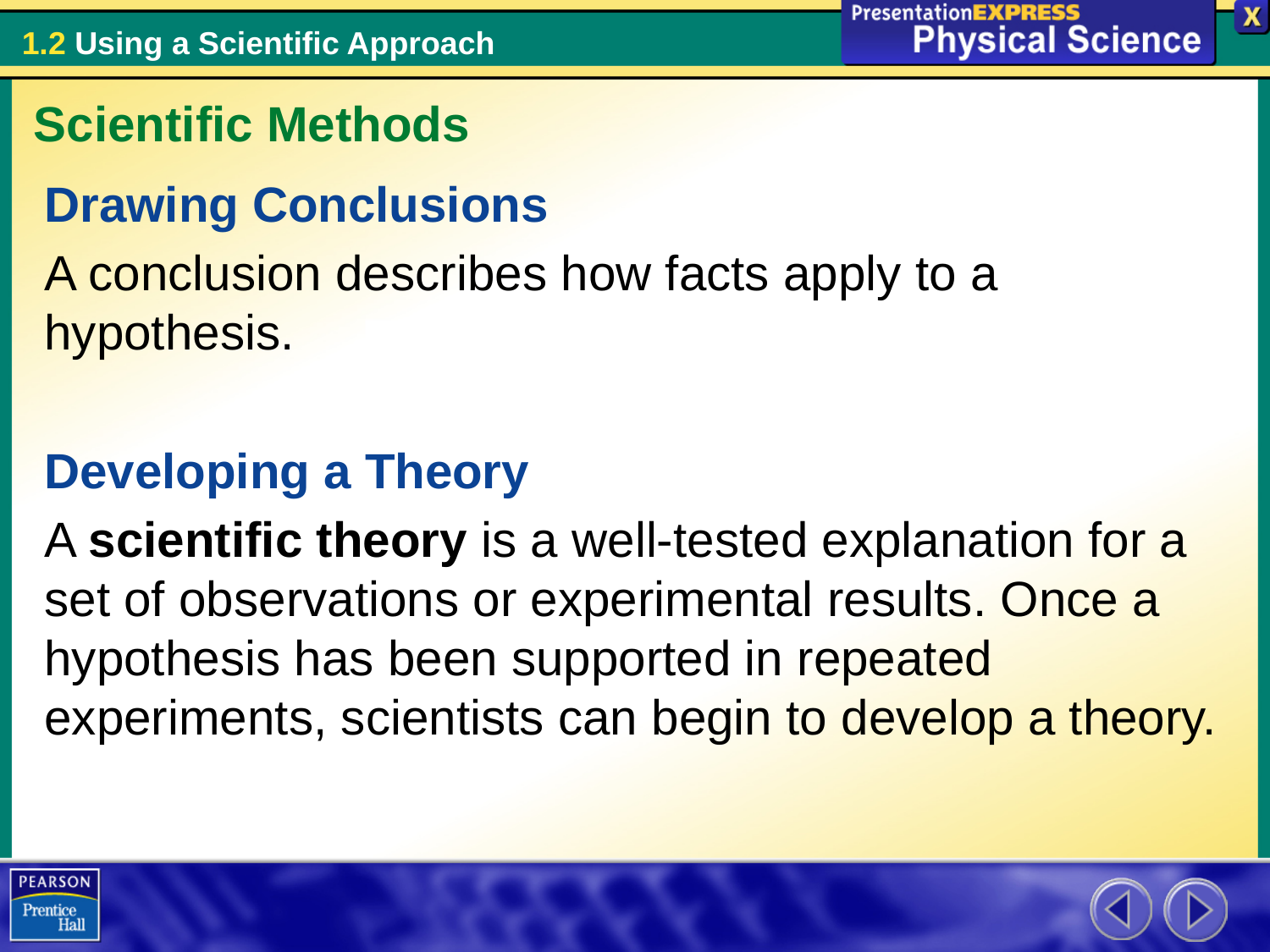

Scientific Methods
Drawing Conclusions
A conclusion describes how facts apply to a hypothesis.

Developing a Theory
A scientific theory is a well-tested explanation for a set of observations or experimental results. Once a hypothesis has been supported in repeated experiments, scientists can begin to develop a theory.